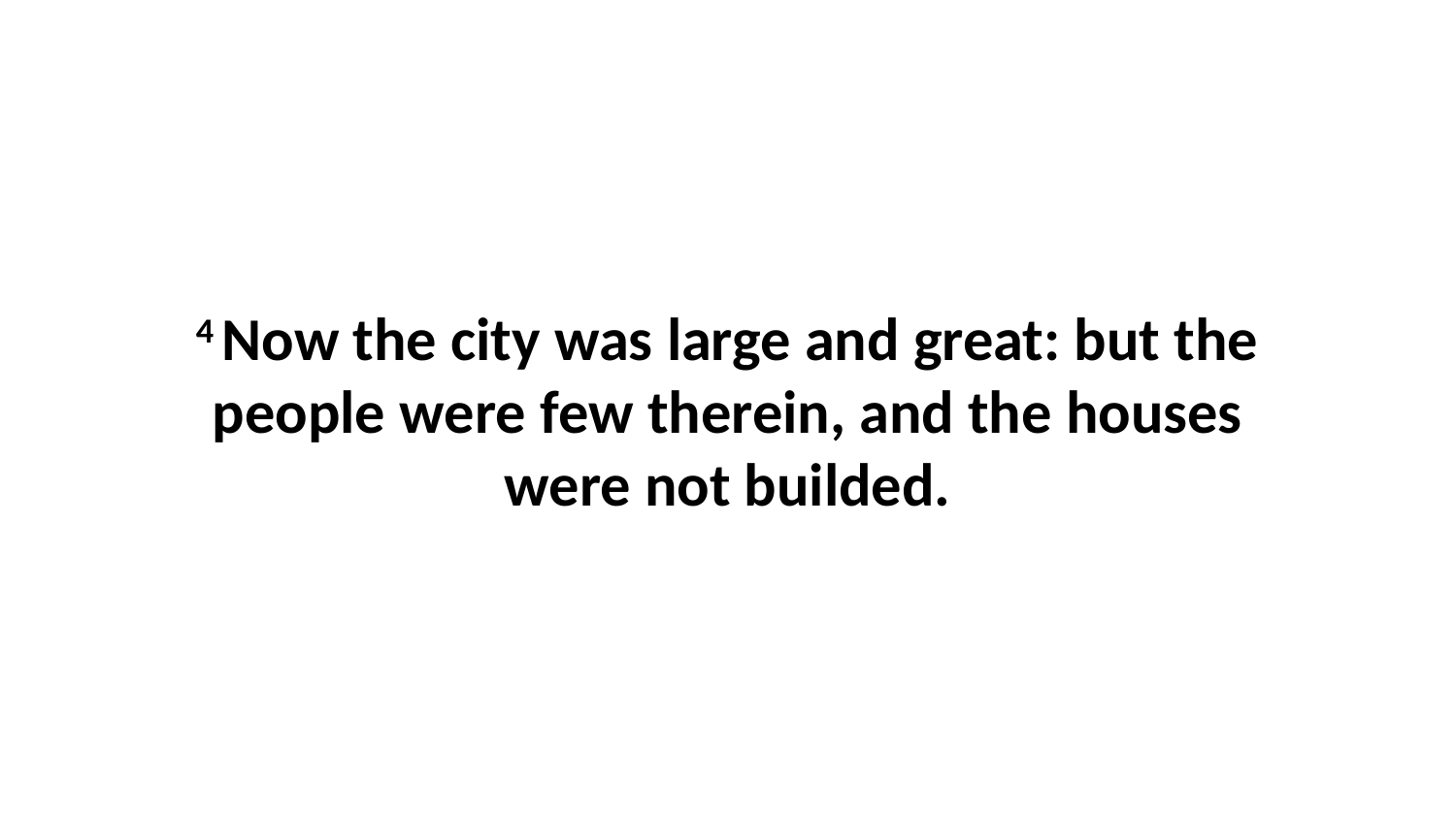

4 Now the city was large and great: but the people were few therein, and the houses were not builded.